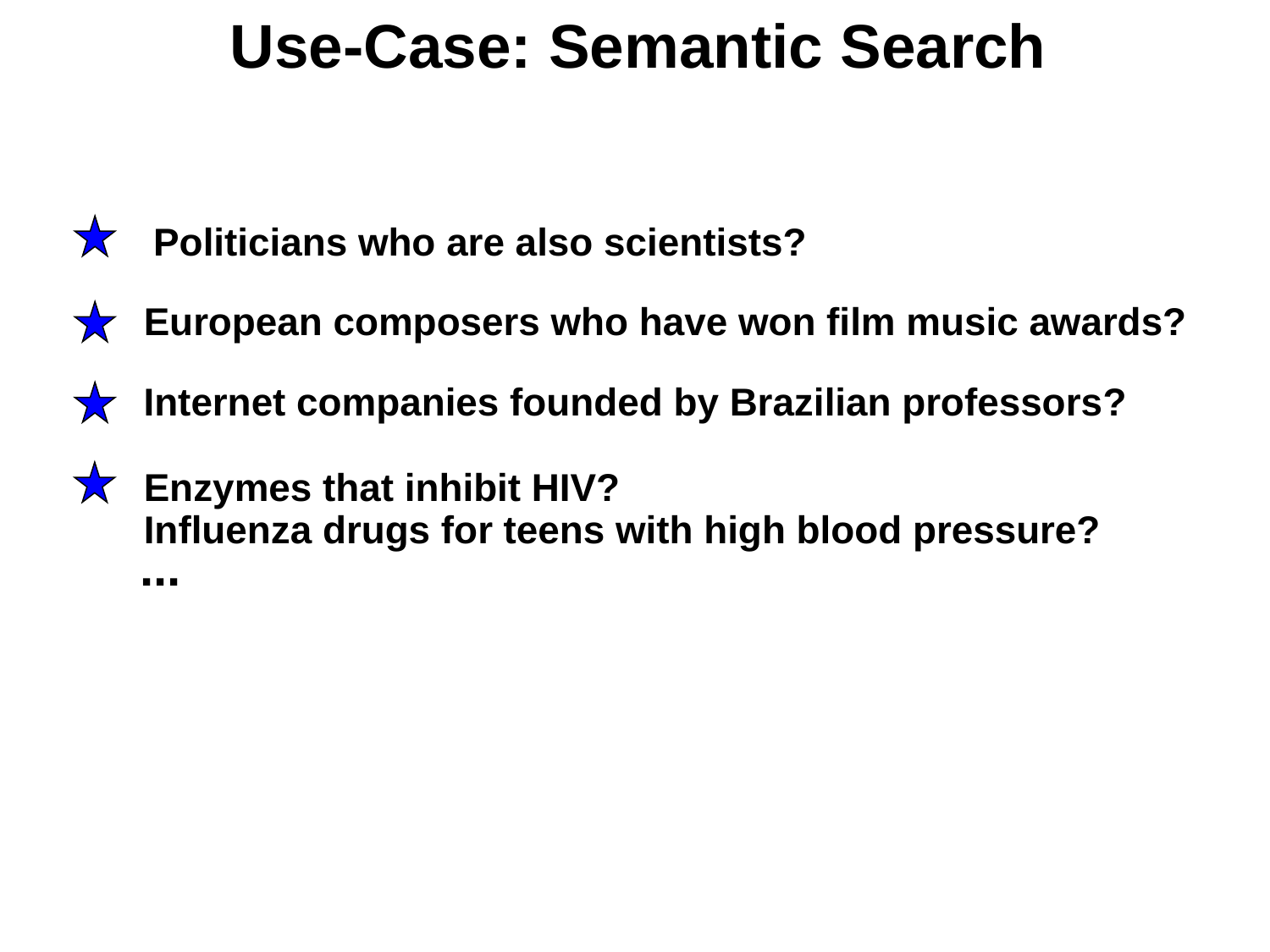

Use-Case: Semantic Search

Politicians who are also scientists?
European composers who have won film music awards?

Internet companies founded by Brazilian professors?

Enzymes that inhibit HIV?
Influenza drugs for teens with high blood pressure?
...